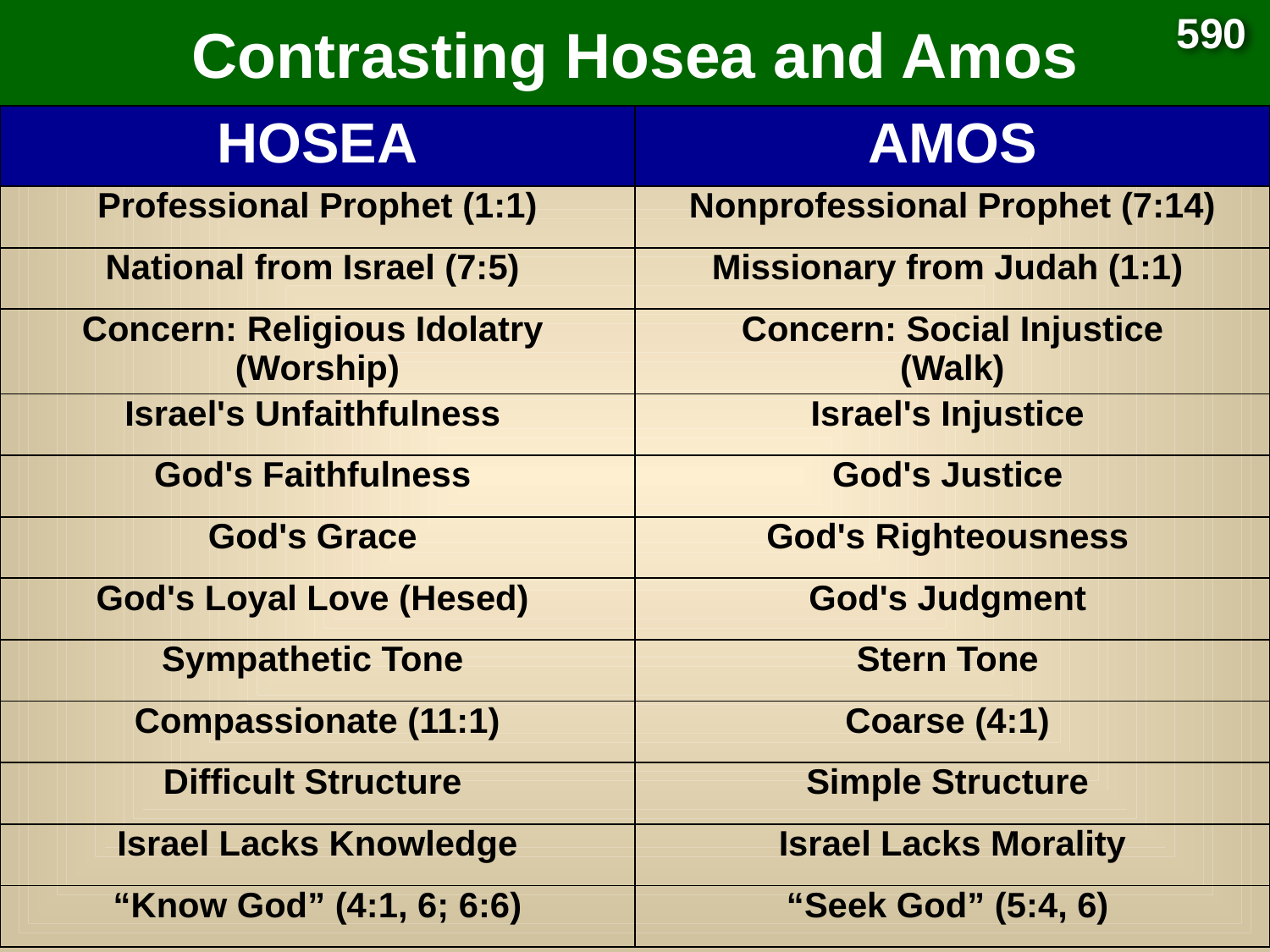

# Contrasting Hosea and Amos
590
| HOSEA | AMOS |
| --- | --- |
| Professional Prophet (1:1) | Nonprofessional Prophet (7:14) |
| National from Israel (7:5) | Missionary from Judah (1:1) |
| Concern: Religious Idolatry (Worship) | Concern: Social Injustice (Walk) |
| Israel's Unfaithfulness | Israel's Injustice |
| God's Faithfulness | God's Justice |
| God's Grace | God's Righteousness |
| God's Loyal Love (Hesed) | God's Judgment |
| Sympathetic Tone | Stern Tone |
| Compassionate (11:1) | Coarse (4:1) |
| Difficult Structure | Simple Structure |
| Israel Lacks Knowledge | Israel Lacks Morality |
| “Know God” (4:1, 6; 6:6) | “Seek God” (5:4, 6) |